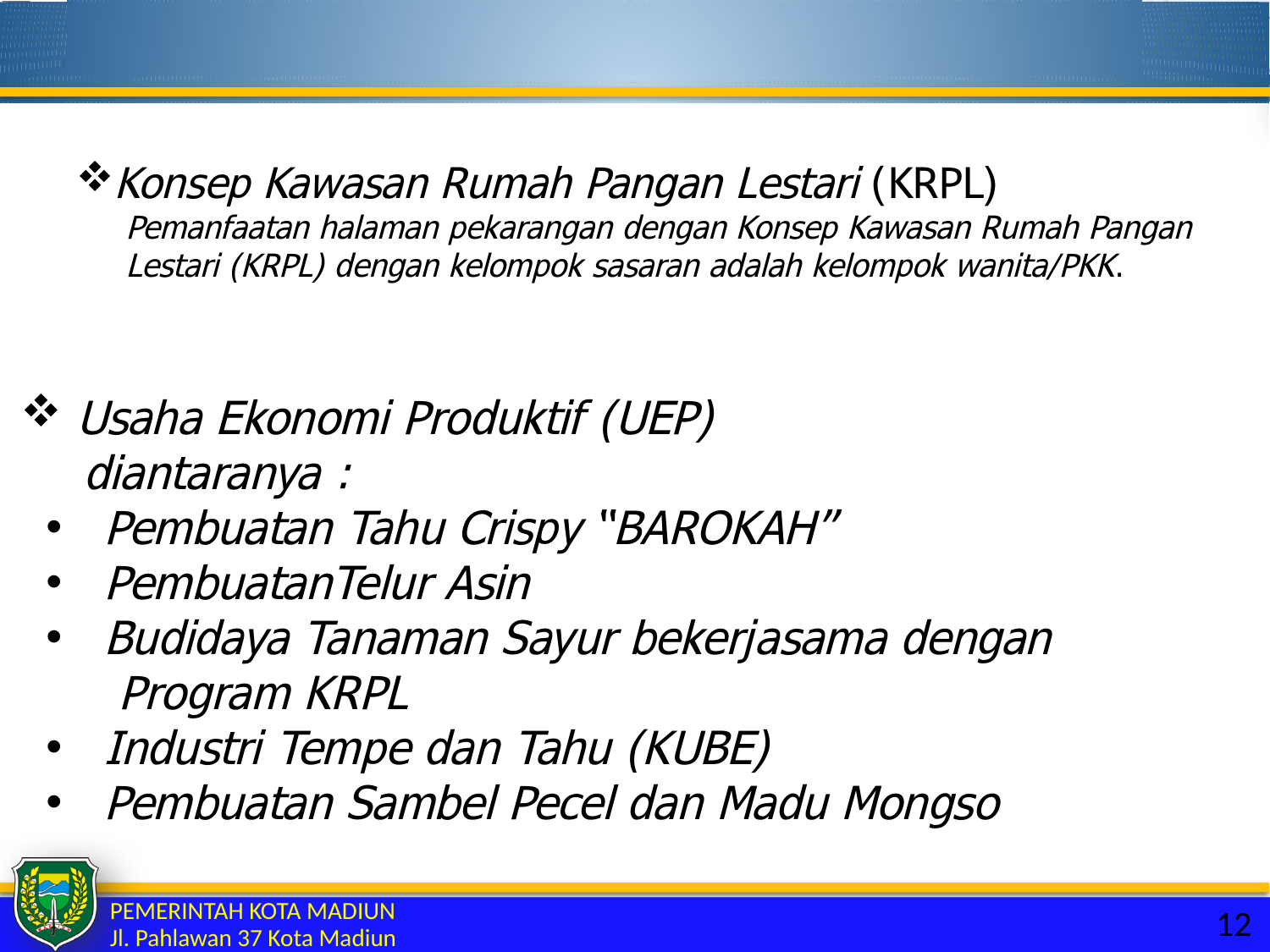

Konsep Kawasan Rumah Pangan Lestari (KRPL)
     Pemanfaatan halaman pekarangan dengan Konsep Kawasan Rumah Pangan
     Lestari (KRPL) dengan kelompok sasaran adalah kelompok wanita/PKK.
Usaha Ekonomi Produktif (UEP)
     diantaranya :
  Pembuatan Tahu Crispy “BAROKAH”
  PembuatanTelur Asin
  Budidaya Tanaman Sayur bekerjasama dengan
   Program KRPL
  Industri Tempe dan Tahu (KUBE)
  Pembuatan Sambel Pecel dan Madu Mongso
12